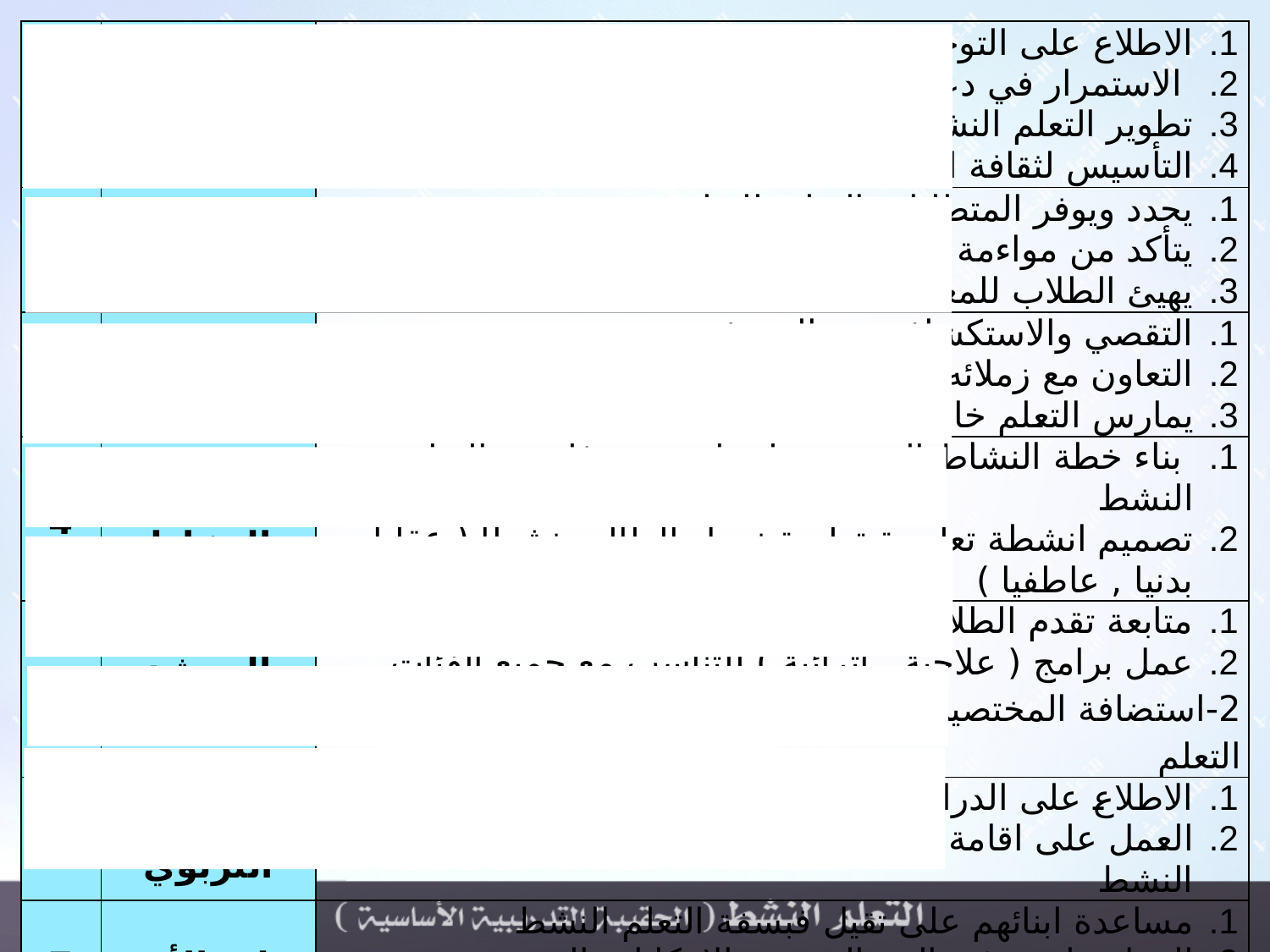

| 1 | المدير | الاطلاع على التوجهات العالمية في التعليم والتعلم الاستمرار في دعم ممارسة التعلم النشط تطوير التعلم النشط في المدرسة وتوسيعه التأسيس لثقافة التعلم النشط |
| --- | --- | --- |
| 2 | المعلم | يحدد ويوفر المتطلبات القبلية للتعلم يتأكد من مواءمة المهمة التعليمية لمستوى الطلاب . يهيئ الطلاب للمعرفة الجديدة |
| 3 | الطالب | التقصي والاستكشاف عن المعرفة التعاون مع زملائه داخل المجموعات يمارس التعلم خارج الصف |
| 4 | رائد النشاط | بناء خطة النشاط المدرسي لتتماشى مع فلسفة التعلم النشط تصميم انشطة تعليمية تعلمية نجعل الطالب نشطا ( عقليا . بدنيا , عاطفيا ) |
| 5 | المرشد الطلابي | متابعة تقدم الطلاب وتقديم الدعم اللازم لهم عمل برامج ( علاجية , إثرائية ) للتناسب مع جميع الفئات 2-استضافة المختصين لعمل محاضرات توعوية بخصوص أهمية التعلم |
| 6 | المشرف التربوي | الاطلاع على الدراسات والبحوث التي تتعلق بالتعلم النشط العمل على اقامة الدروس التطبيقية التي تدعم التعلم النشط |
| 7 | ولي الأمر | مساعدة ابنائهم على تقيل فبسفة التعلم النشط العمل على توفير الجو الصحي والإمكانات الضرورية لممارسة التعلم النشط |